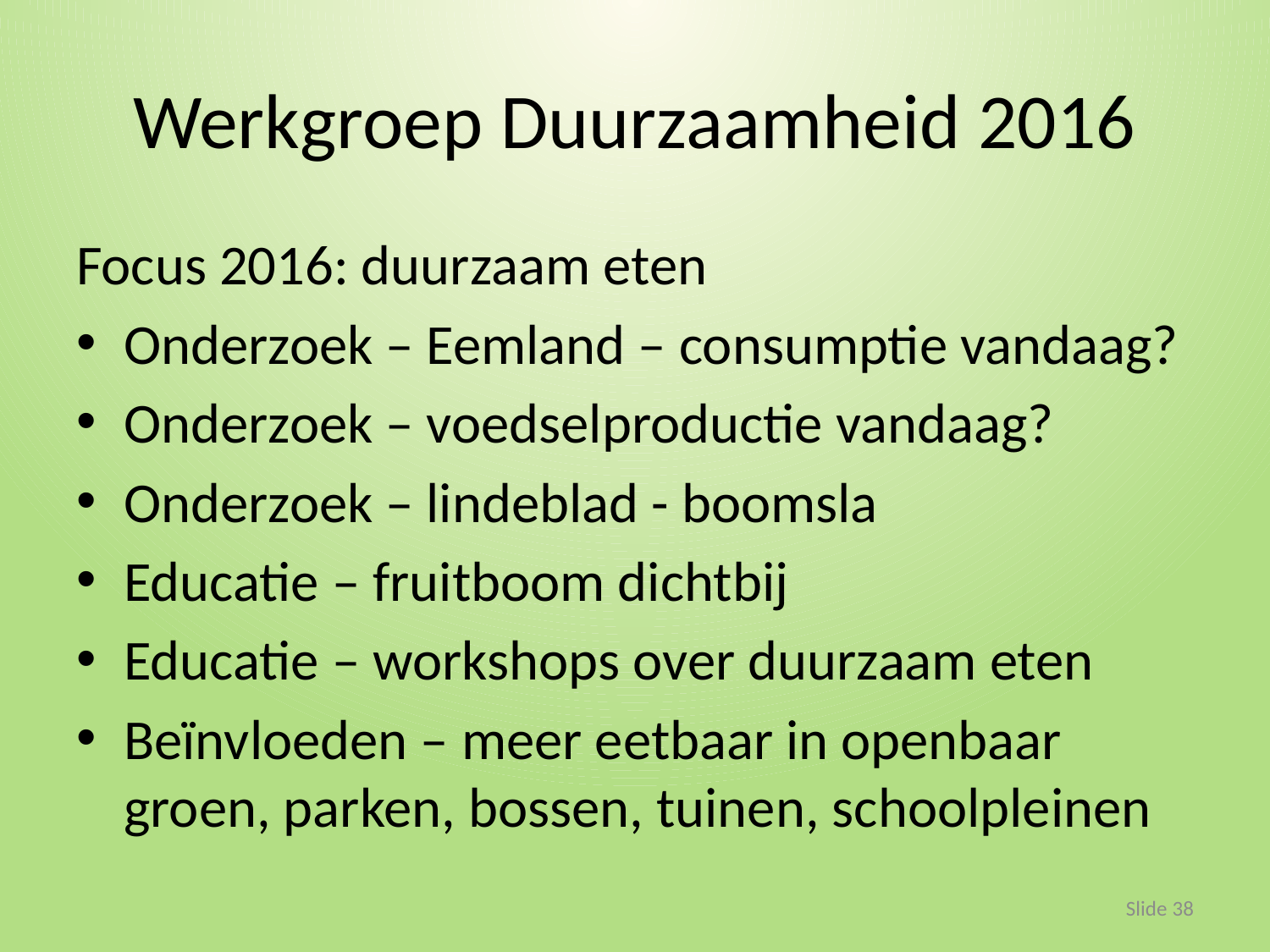

# Werkgroep Duurzaamheid 2016
Focus 2016: duurzaam eten
Onderzoek – Eemland – consumptie vandaag?
Onderzoek – voedselproductie vandaag?
Onderzoek – lindeblad - boomsla
Educatie – fruitboom dichtbij
Educatie – workshops over duurzaam eten
Beïnvloeden – meer eetbaar in openbaar groen, parken, bossen, tuinen, schoolpleinen
Slide 38